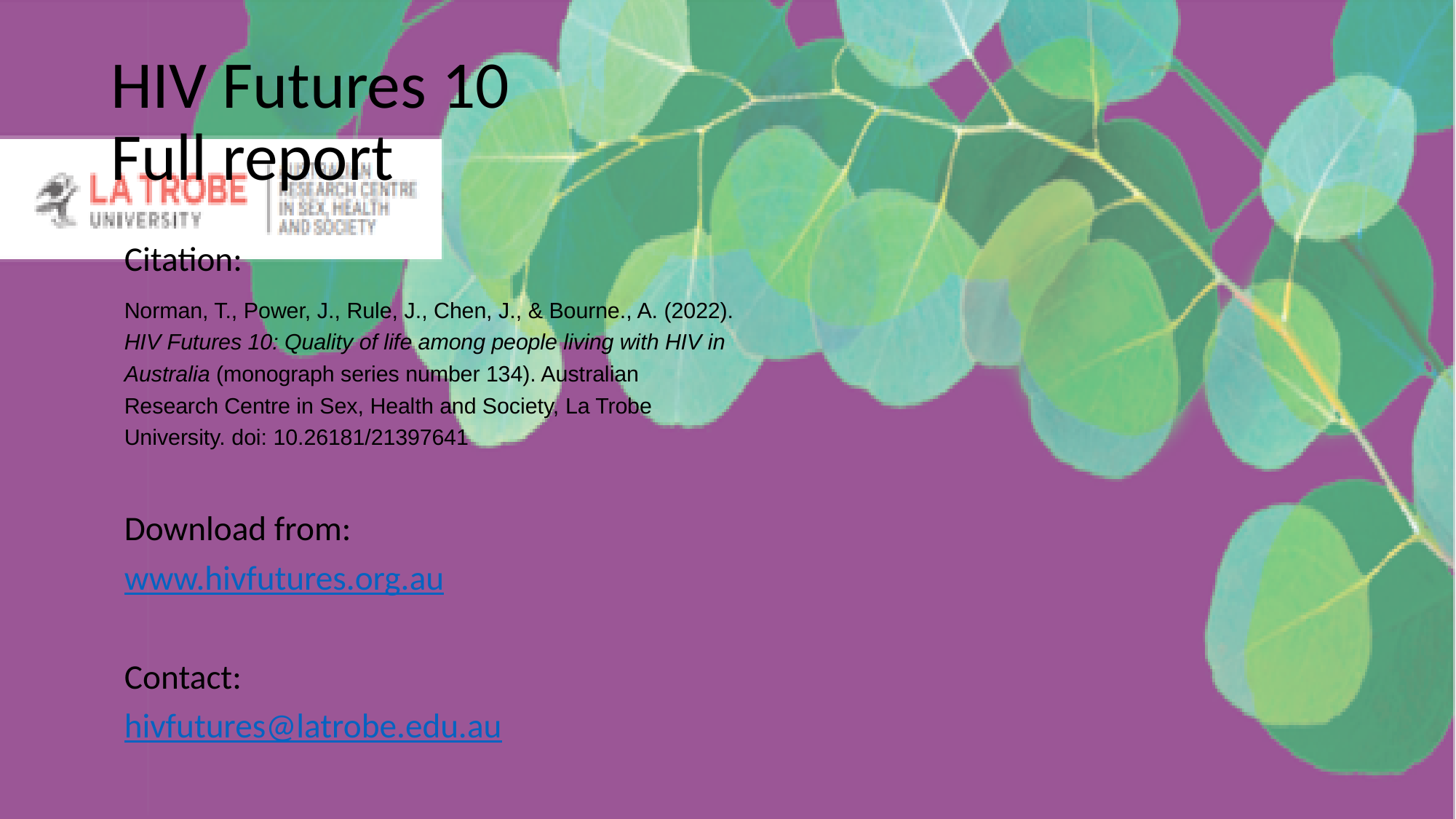

# HIV Futures 10 Full report
Citation:
Norman, T., Power, J., Rule, J., Chen, J., & Bourne., A. (2022). HIV Futures 10: Quality of life among people living with HIV in Australia (monograph series number 134). Australian Research Centre in Sex, Health and Society, La Trobe University. doi: 10.26181/21397641

Download from:
www.hivfutures.org.au

Contact:
hivfutures@latrobe.edu.au